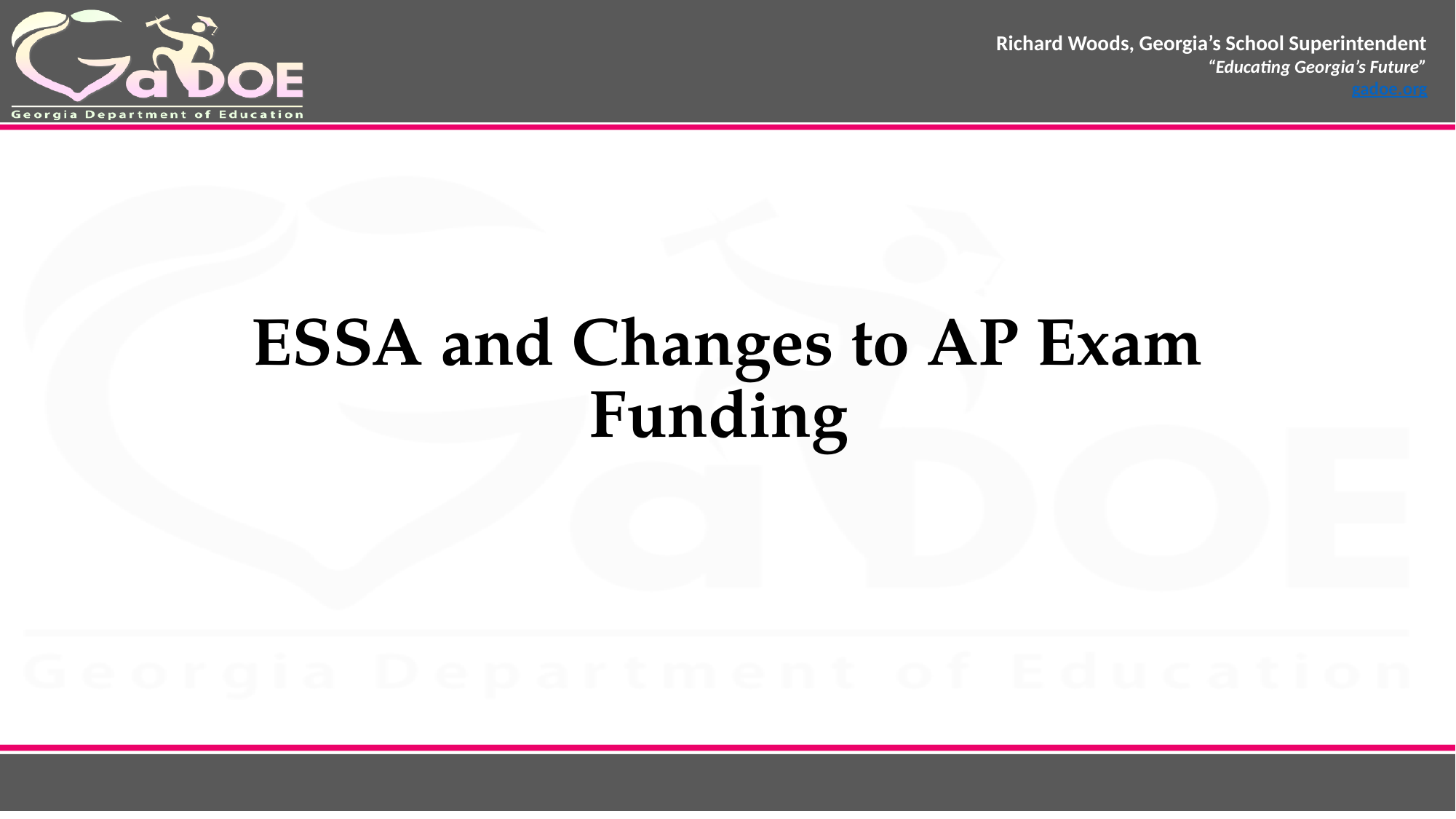

ESSA and Changes to AP Exam Funding